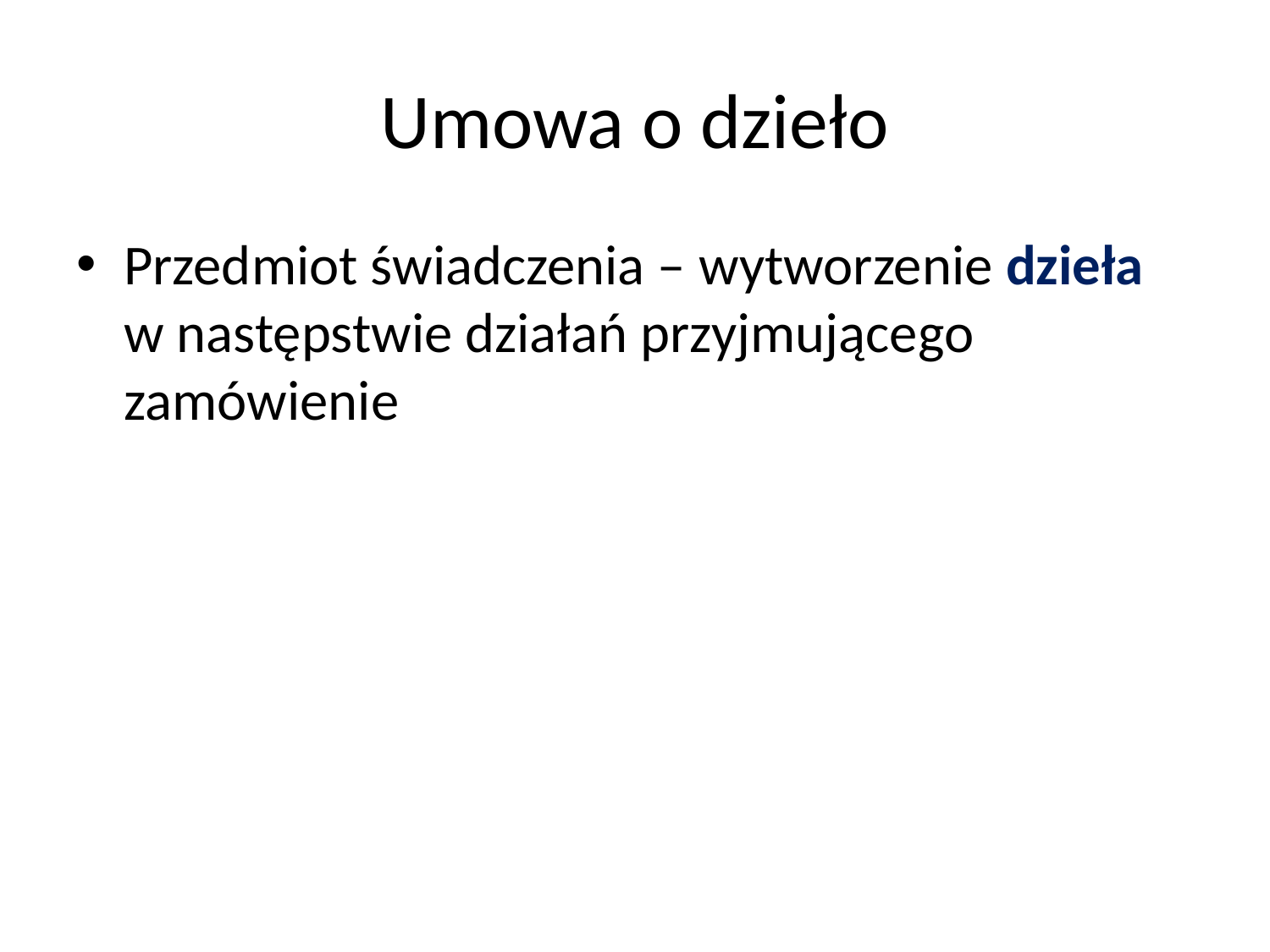

# Umowa o dzieło
Przedmiot świadczenia – wytworzenie dzieła w następstwie działań przyjmującego zamówienie